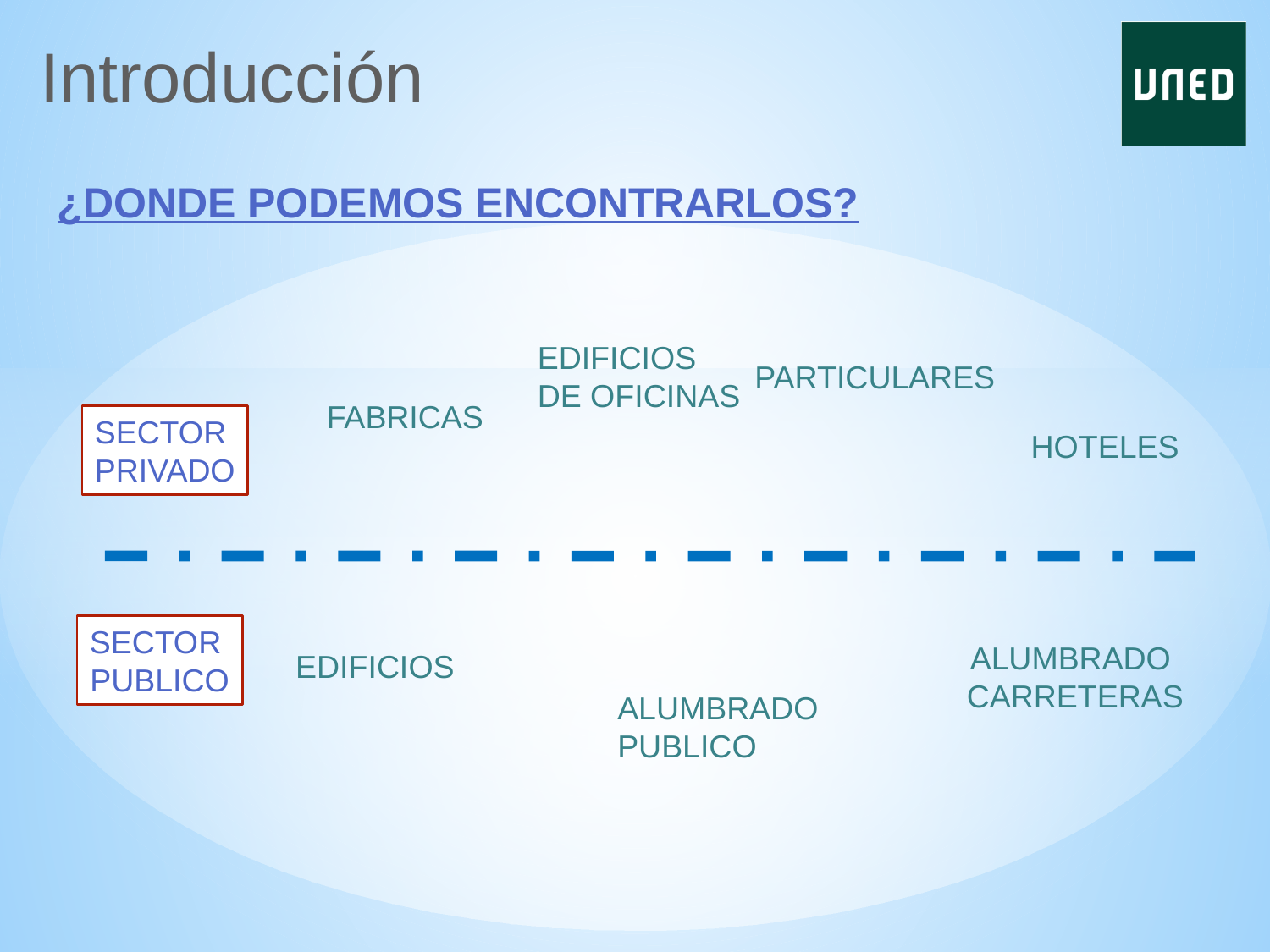

Introducción
¿DONDE PODEMOS ENCONTRARLOS?
EDIFICIOS
DE OFICINAS
PARTICULARES
FABRICAS
HOTELES
SECTOR
PRIVADO

SECTOR
PUBLICO
EDIFICIOS
ALUMBRADO
CARRETERAS
ALUMBRADO
PUBLICO